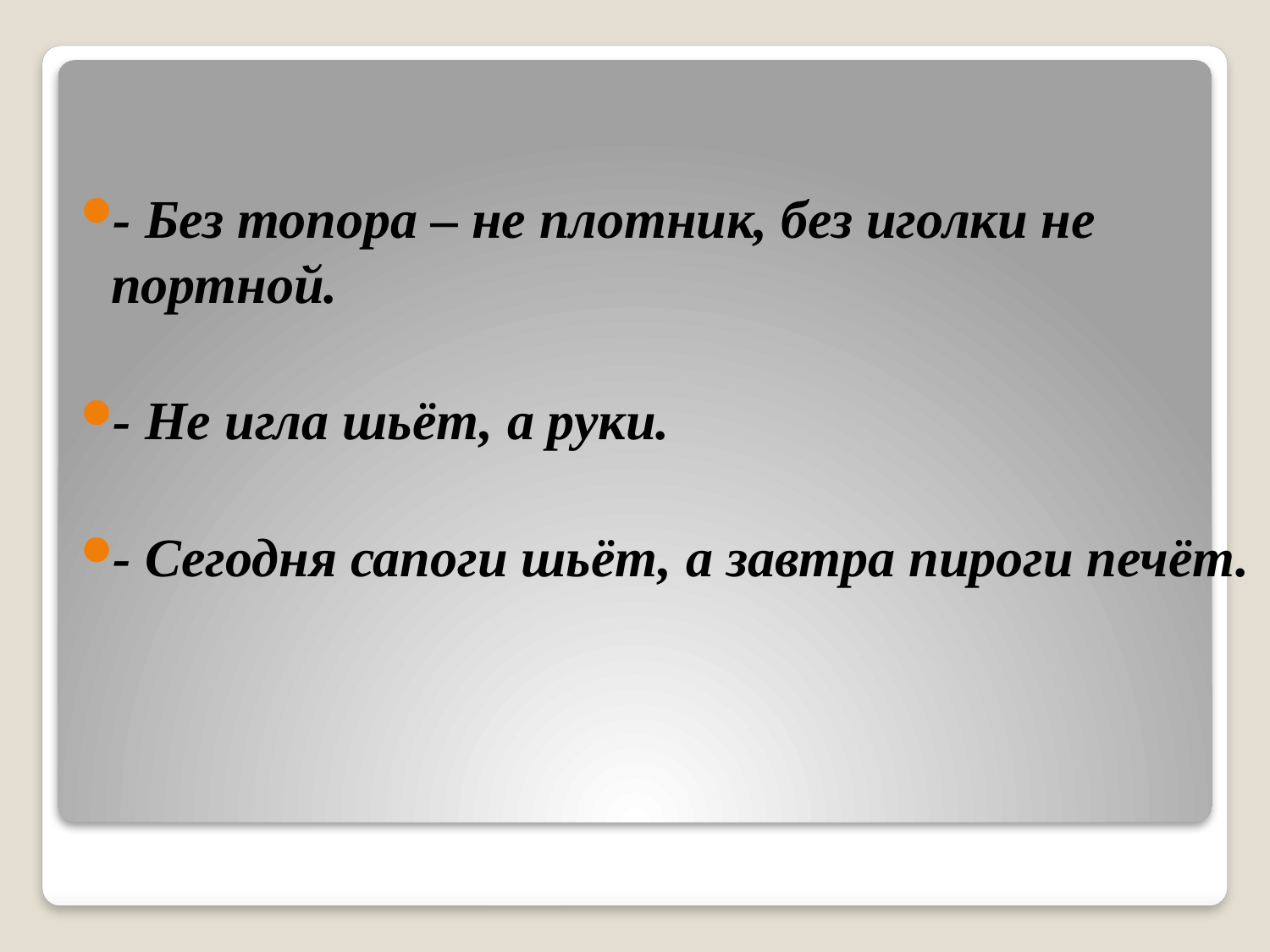

- Без топора – не плотник, без иголки не портной.

- Не игла шьёт, а руки.

- Сегодня сапоги шьёт, а завтра пироги печёт.
#